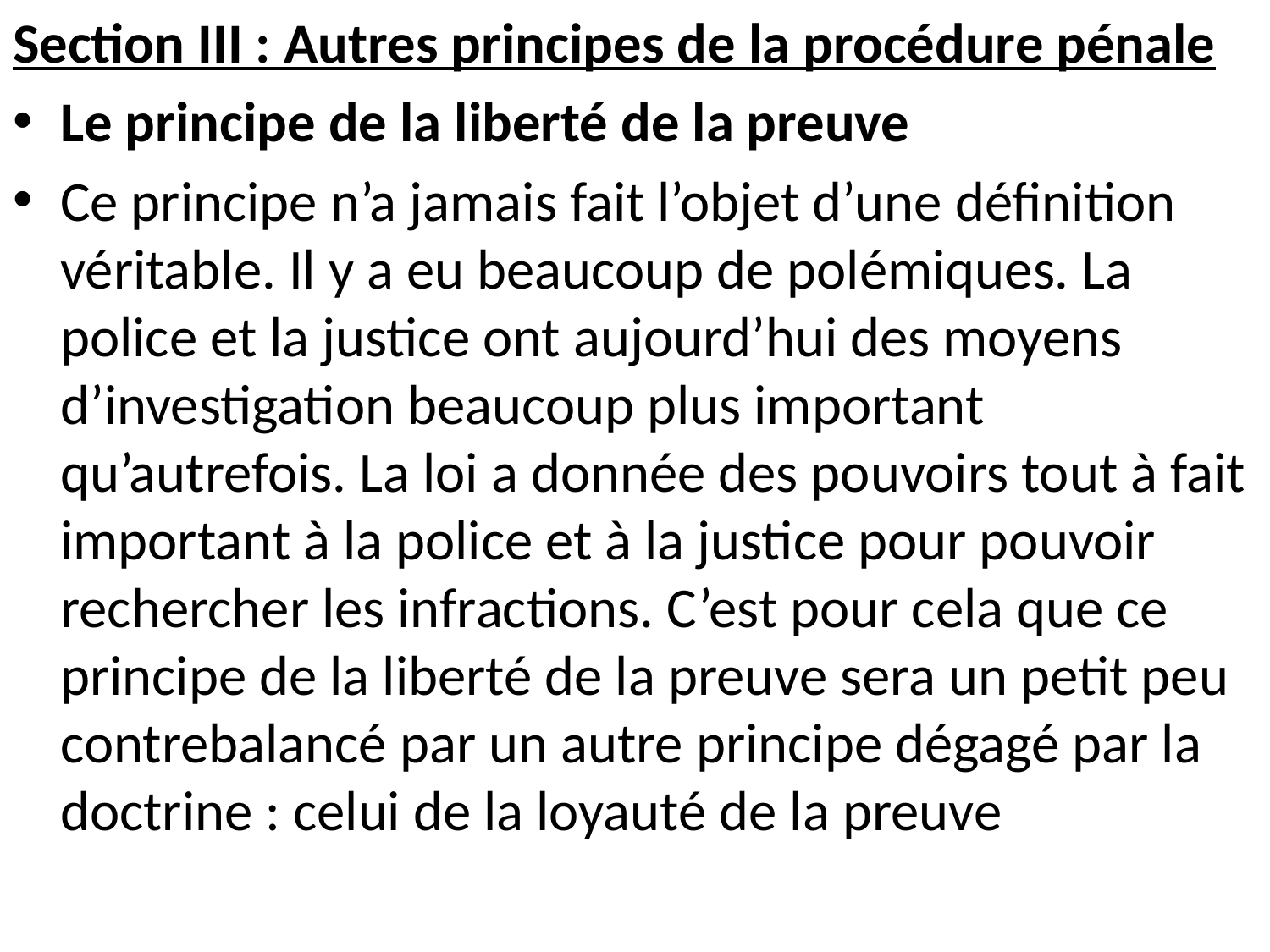

Section III : Autres principes de la procédure pénale
Le principe de la liberté de la preuve
Ce principe n’a jamais fait l’objet d’une définition véritable. Il y a eu beaucoup de polémiques. La police et la justice ont aujourd’hui des moyens d’investigation beaucoup plus important qu’autrefois. La loi a donnée des pouvoirs tout à fait important à la police et à la justice pour pouvoir rechercher les infractions. C’est pour cela que ce principe de la liberté de la preuve sera un petit peu contrebalancé par un autre principe dégagé par la doctrine : celui de la loyauté de la preuve